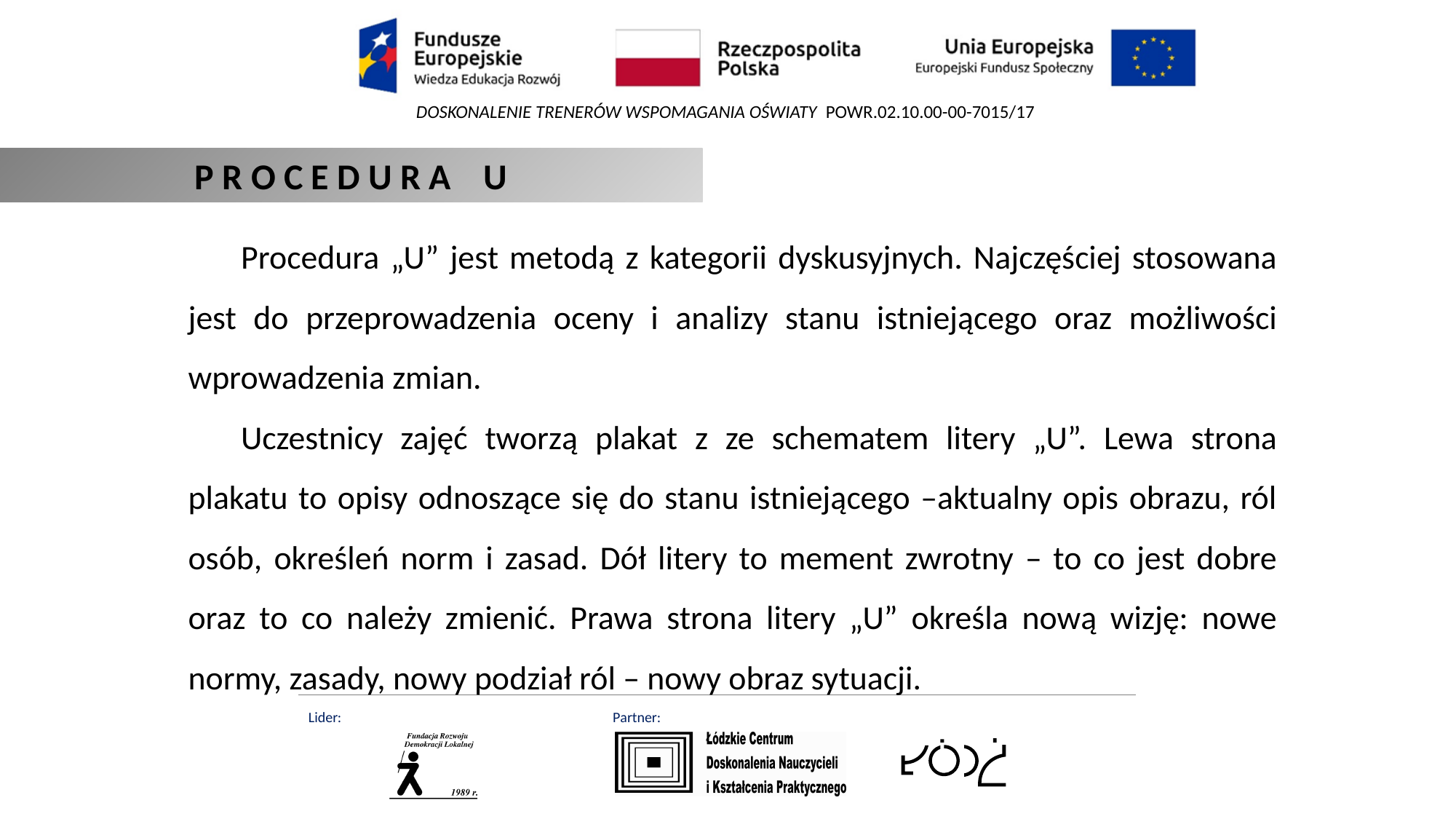

P R O C E D U R A    U
Procedura „U” jest metodą z kategorii dyskusyjnych. Najczęściej stosowana jest do przeprowadzenia oceny i analizy stanu istniejącego oraz możliwości wprowadzenia zmian.
Uczestnicy zajęć tworzą plakat z ze schematem litery „U”. Lewa strona plakatu to opisy odnoszące się do stanu istniejącego –aktualny opis obrazu, ról osób, określeń norm i zasad. Dół litery to mement zwrotny – to co jest dobre oraz to co należy zmienić. Prawa strona litery „U” określa nową wizję: nowe normy, zasady, nowy podział ról – nowy obraz sytuacji.